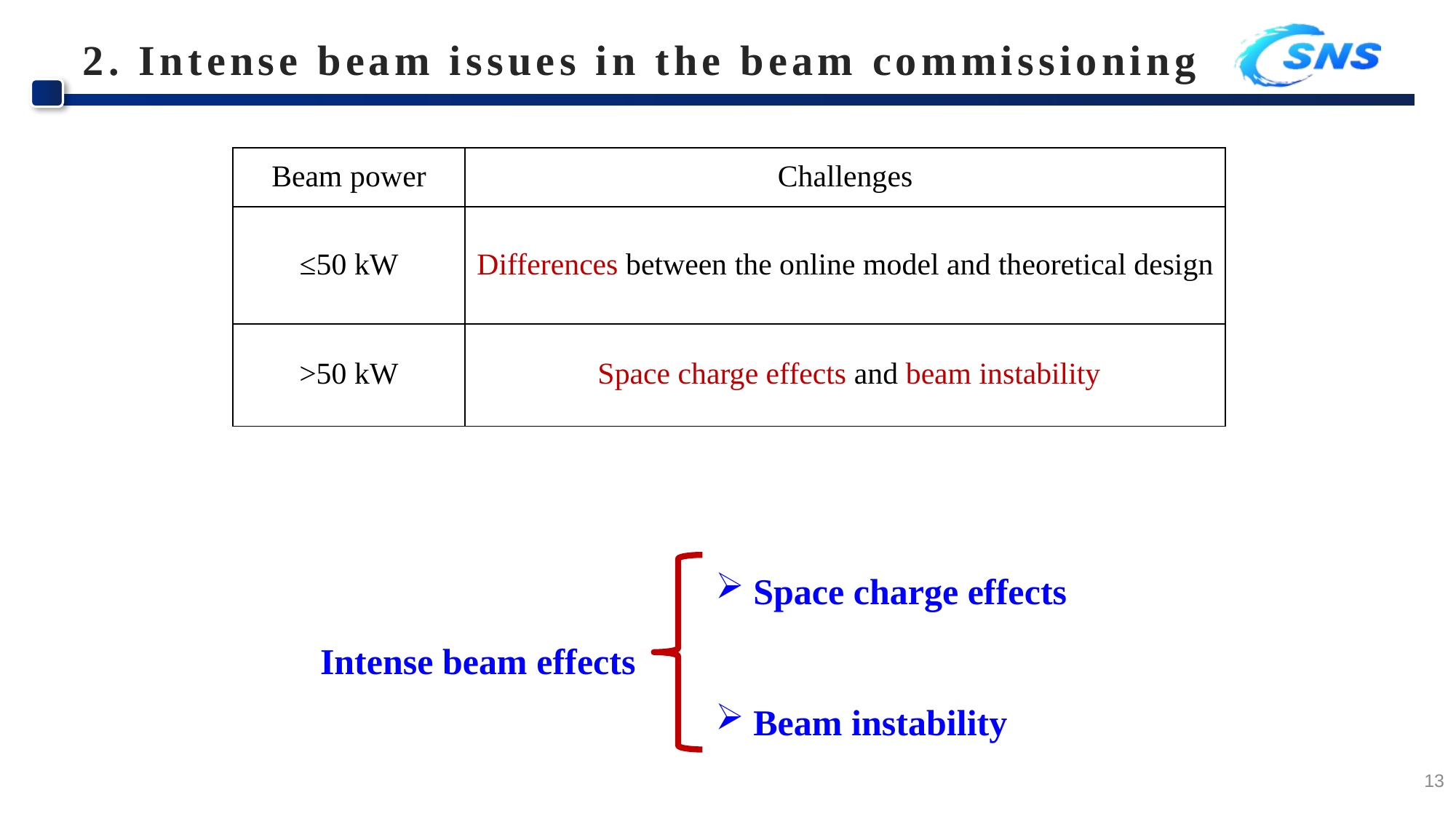

# 2. Intense beam issues in the beam commissioning
| Beam power | Challenges |
| --- | --- |
| ≤50 kW | Differences between the online model and theoretical design |
| >50 kW | Space charge effects and beam instability |
Space charge effects

Beam instability

Intense beam effects
13